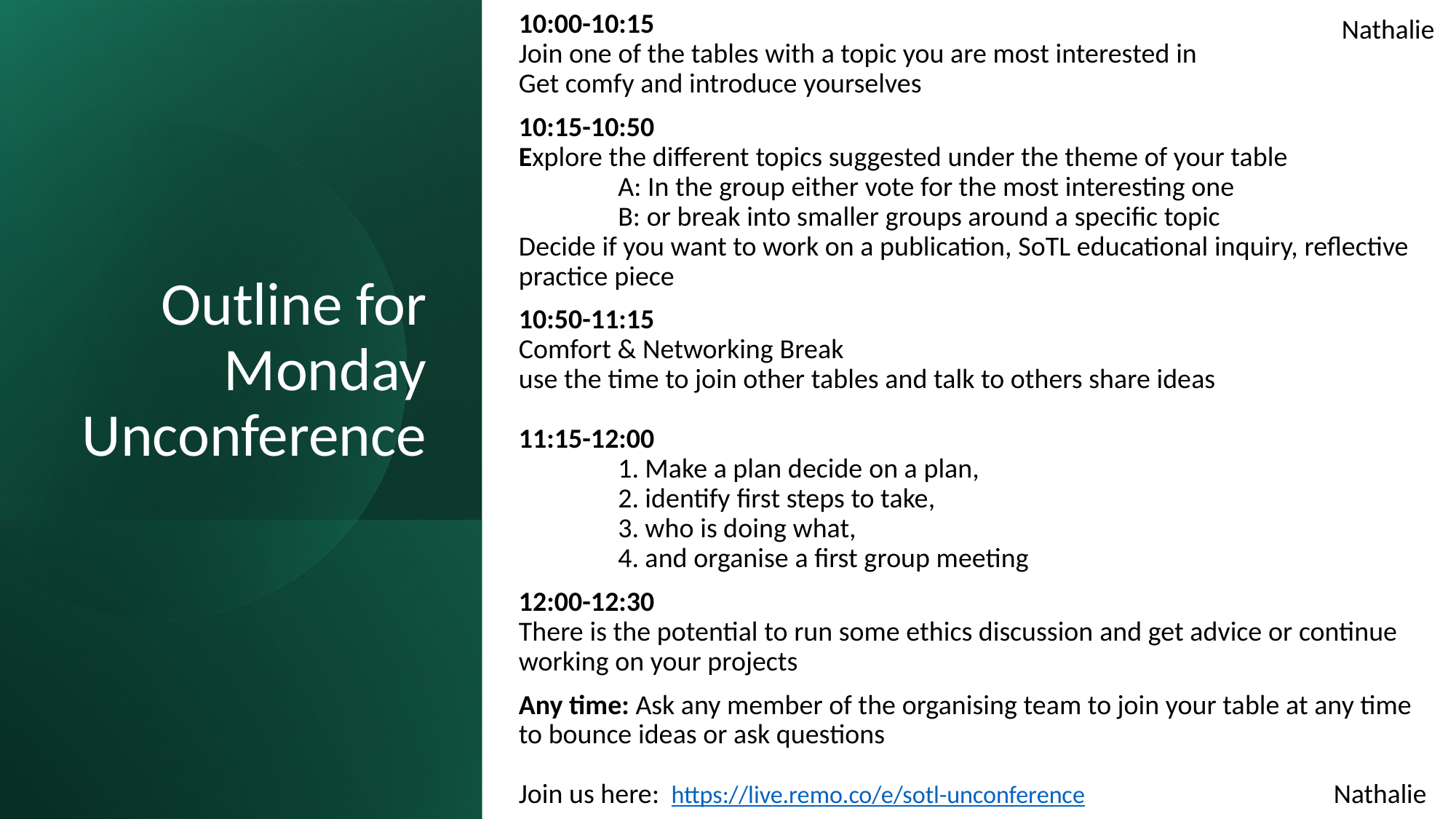

10:00-10:15
Join one of the tables with a topic you are most interested in
Get comfy and introduce yourselves
10:15-10:50
Explore the different topics suggested under the theme of your table
	A: In the group either vote for the most interesting one
	B: or break into smaller groups around a specific topic
Decide if you want to work on a publication, SoTL educational inquiry, reflective practice piece
10:50-11:15
Comfort & Networking Break
use the time to join other tables and talk to others share ideas
11:15-12:00
	1. Make a plan decide on a plan,
	2. identify first steps to take,
	3. who is doing what,
	4. and organise a first group meeting
12:00-12:30
There is the potential to run some ethics discussion and get advice or continue working on your projects
Any time: Ask any member of the organising team to join your table at any time to bounce ideas or ask questions
Join us here:  https://live.remo.co/e/sotl-unconference
Nathalie
# Outline for Monday Unconference

Nathalie